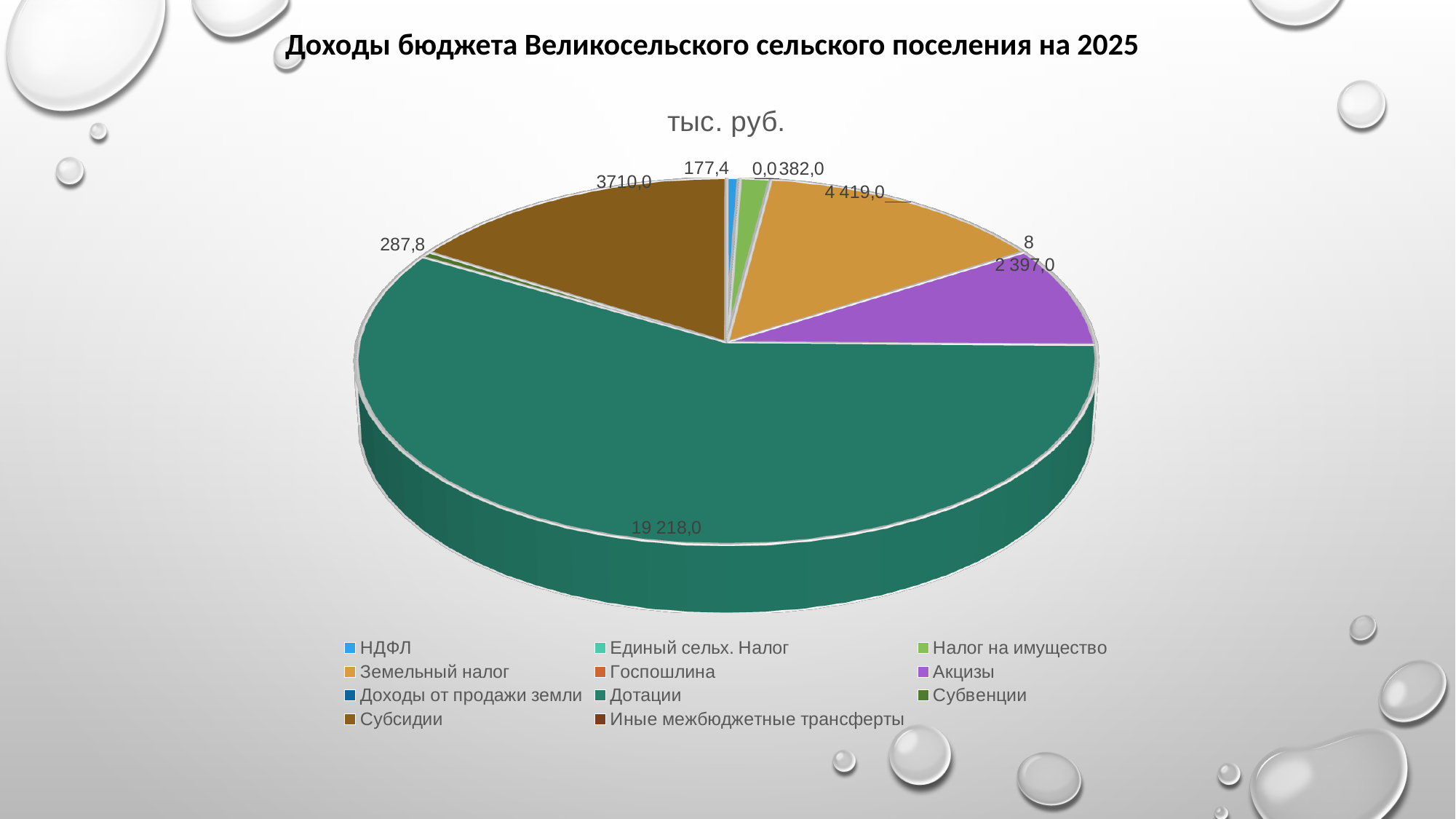

Доходы бюджета Великосельского сельского поселения на 2025

[unsupported chart]